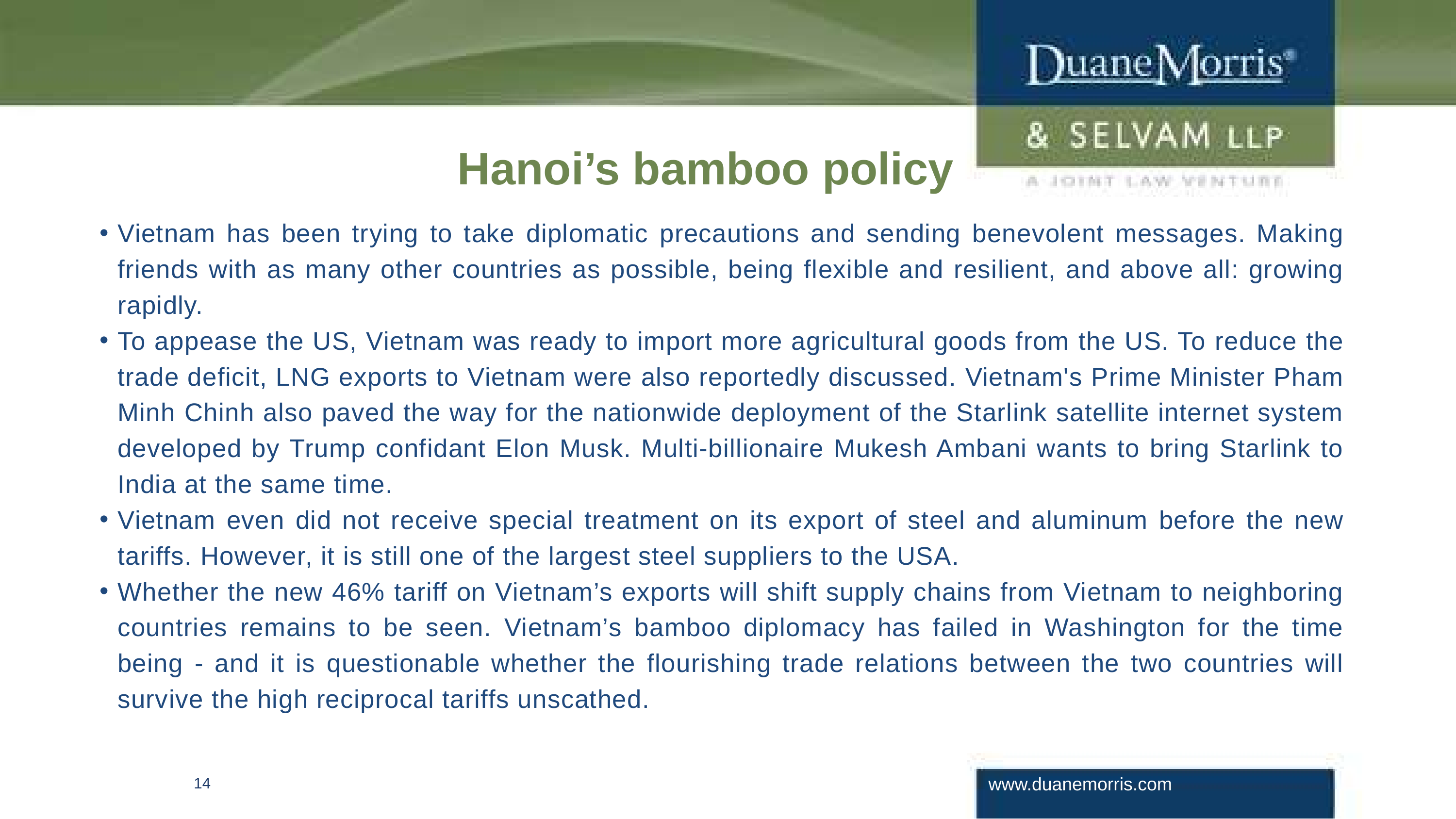

Hanoi’s bamboo policy

Vietnam has been trying to take diplomatic precautions and sending benevolent messages. Making friends with as many other countries as possible, being flexible and resilient, and above all: growing rapidly.
To appease the US, Vietnam was ready to import more agricultural goods from the US. To reduce the trade deficit, LNG exports to Vietnam were also reportedly discussed. Vietnam's Prime Minister Pham Minh Chinh also paved the way for the nationwide deployment of the Starlink satellite internet system developed by Trump confidant Elon Musk. Multi-billionaire Mukesh Ambani wants to bring Starlink to India at the same time.
Vietnam even did not receive special treatment on its export of steel and aluminum before the new tariffs. However, it is still one of the largest steel suppliers to the USA.
Whether the new 46% tariff on Vietnam’s exports will shift supply chains from Vietnam to neighboring countries remains to be seen. Vietnam’s bamboo diplomacy has failed in Washington for the time being - and it is questionable whether the flourishing trade relations between the two countries will survive the high reciprocal tariffs unscathed.

14

www.duanemorris.com